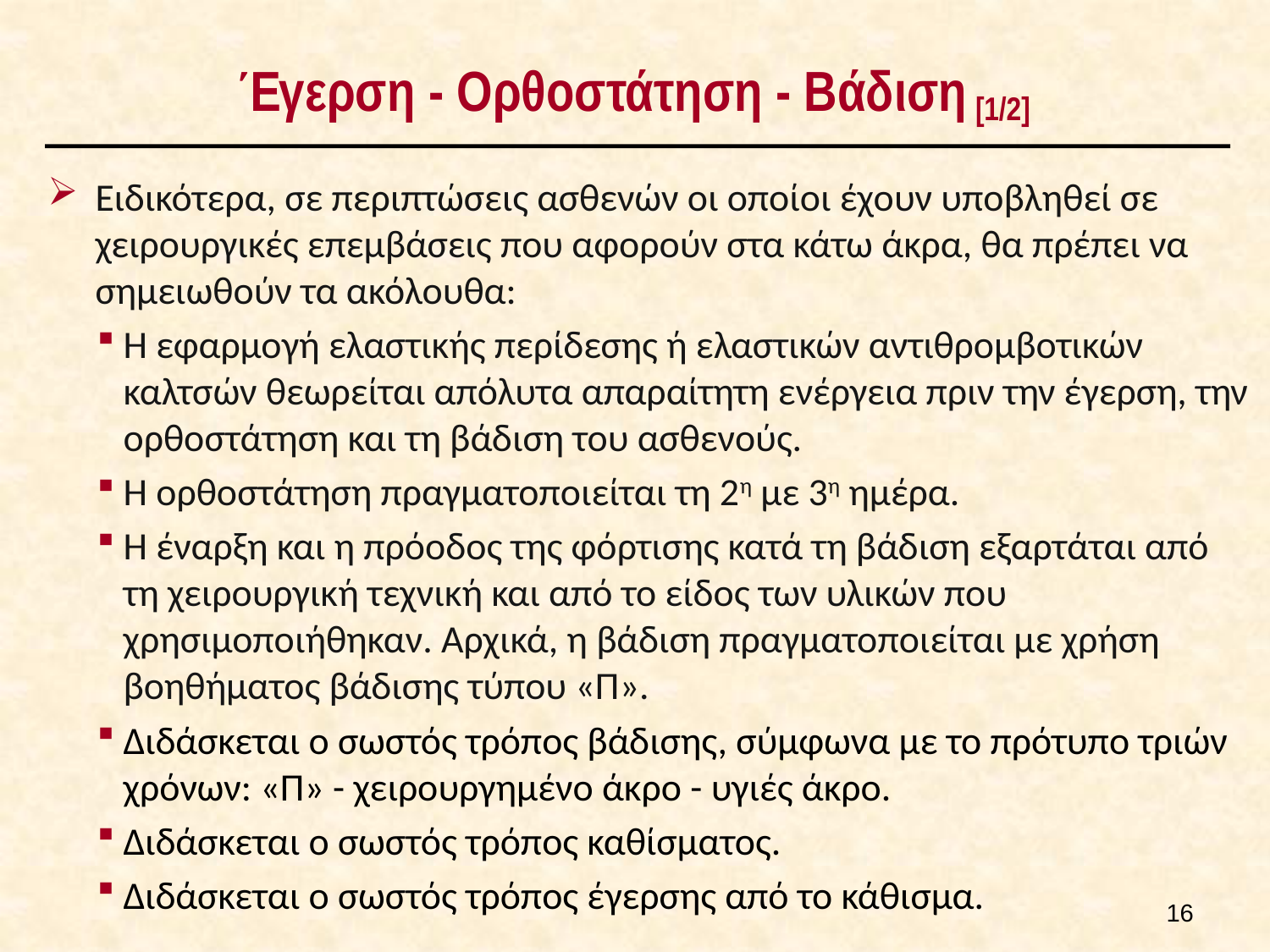

# Έγερση - Ορθοστάτηση - Βάδιση [1/2]
Ειδικότερα, σε περιπτώσεις ασθενών οι οποίοι έχουν υποβληθεί σε χειρουργικές επεμβάσεις που αφορούν στα κάτω άκρα, θα πρέπει να σημειωθούν τα ακόλουθα:
Η εφαρμογή ελαστικής περίδεσης ή ελαστικών αντιθρομβοτικών καλτσών θεωρείται απόλυτα απαραίτητη ενέργεια πριν την έγερση, την ορθοστάτηση και τη βάδιση του ασθενούς.
Η ορθοστάτηση πραγματοποιείται τη 2η με 3η ημέρα.
Η έναρξη και η πρόοδος της φόρτισης κατά τη βάδιση εξαρτάται από τη χειρουργική τεχνική και από το είδος των υλικών που  χρησιμοποιήθηκαν. Αρχικά, η βάδιση πραγματοποιείται με χρήση βοηθήματος βάδισης τύπου «Π».
Διδάσκεται ο σωστός τρόπος βάδισης, σύμφωνα με το πρότυπο τριών χρόνων: «Π» - χειρουργημένο άκρο - υγιές άκρο.
Διδάσκεται ο σωστός τρόπος καθίσματος.
Διδάσκεται ο σωστός τρόπος έγερσης από το κάθισμα.

16